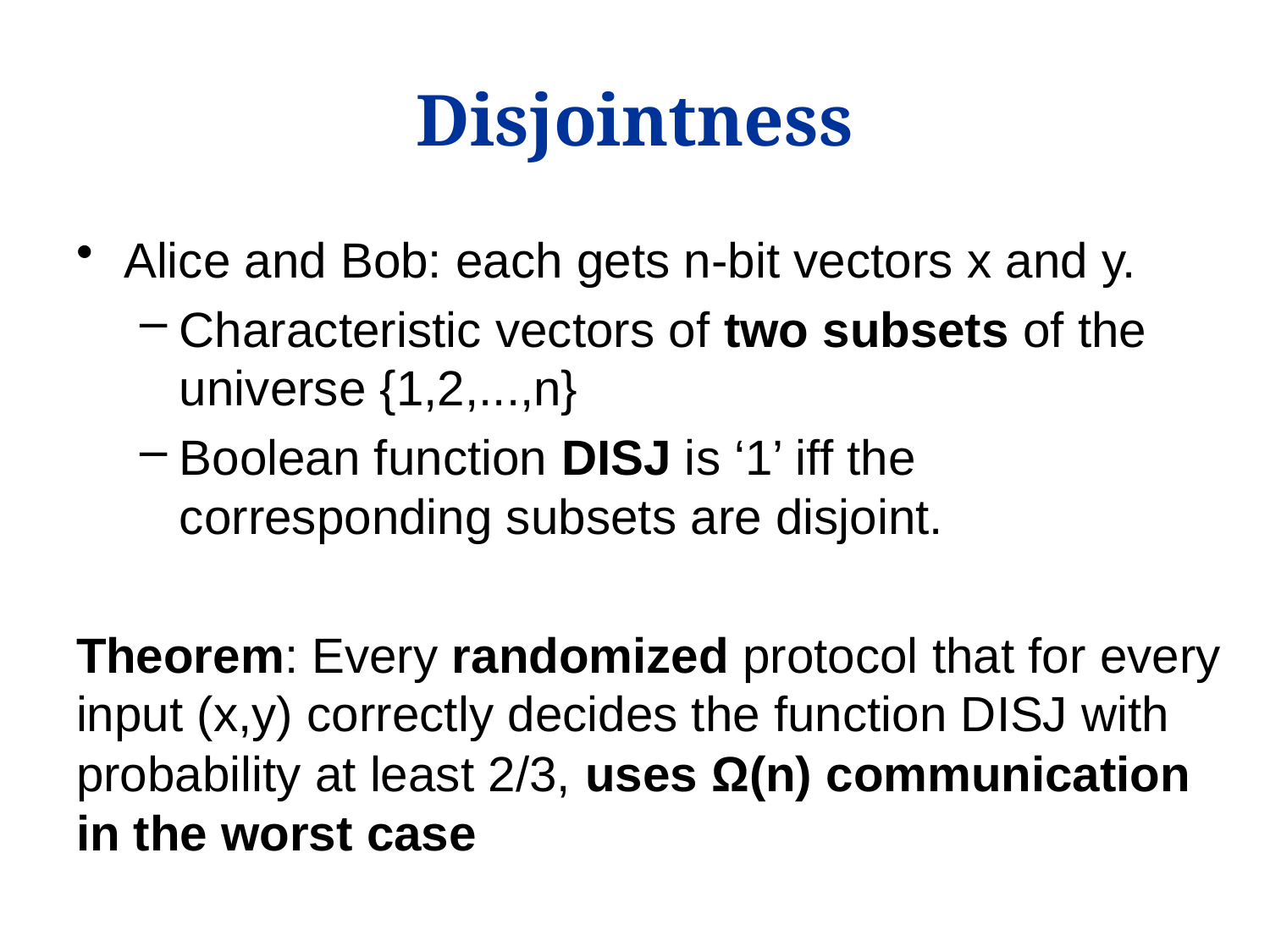

# Disjointness
Alice and Bob: each gets n-bit vectors x and y.
Characteristic vectors of two subsets of the universe {1,2,...,n}
Boolean function DISJ is ‘1’ iff the corresponding subsets are disjoint.

Theorem: Every randomized protocol that for every input (x,y) correctly decides the function DISJ with probability at least 2/3, uses Ω(n) communication in the worst case